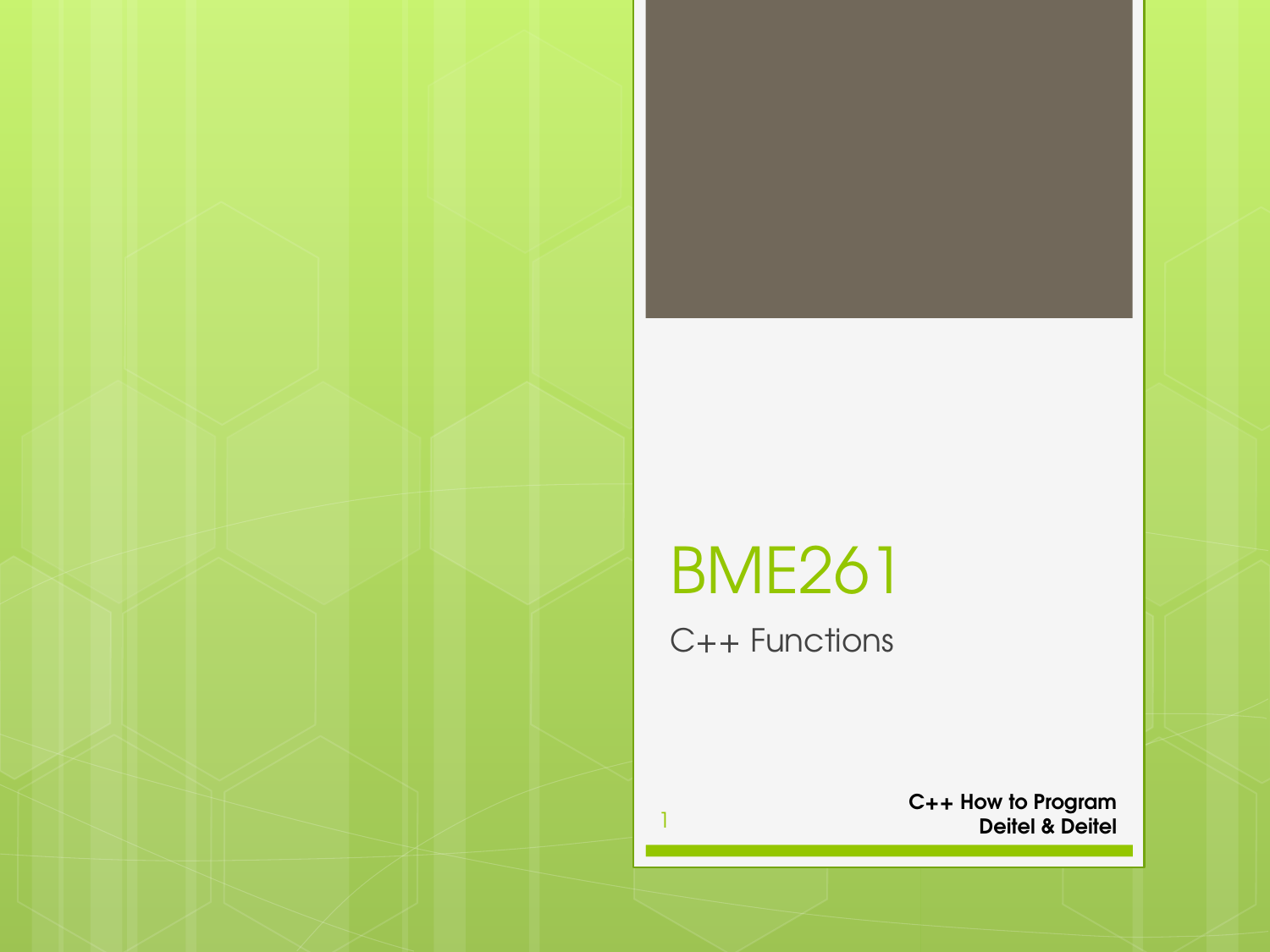

# BME261
C++ Functions
C++ How to Program
Deitel & Deitel

1